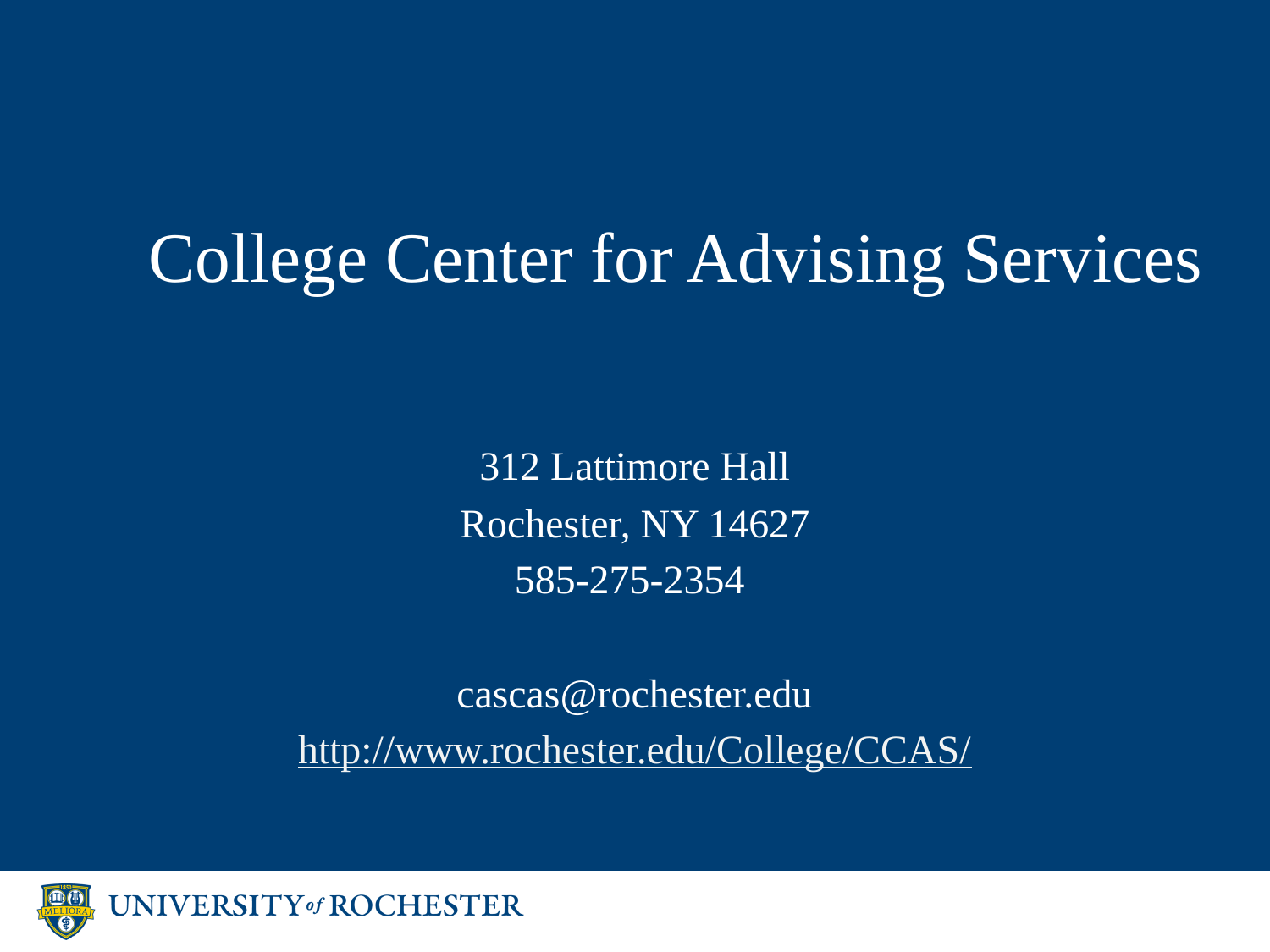

# College Center for Advising Services
312 Lattimore Hall
Rochester, NY 14627
585-275-2354

cascas@rochester.edu
http://www.rochester.edu/College/CCAS/